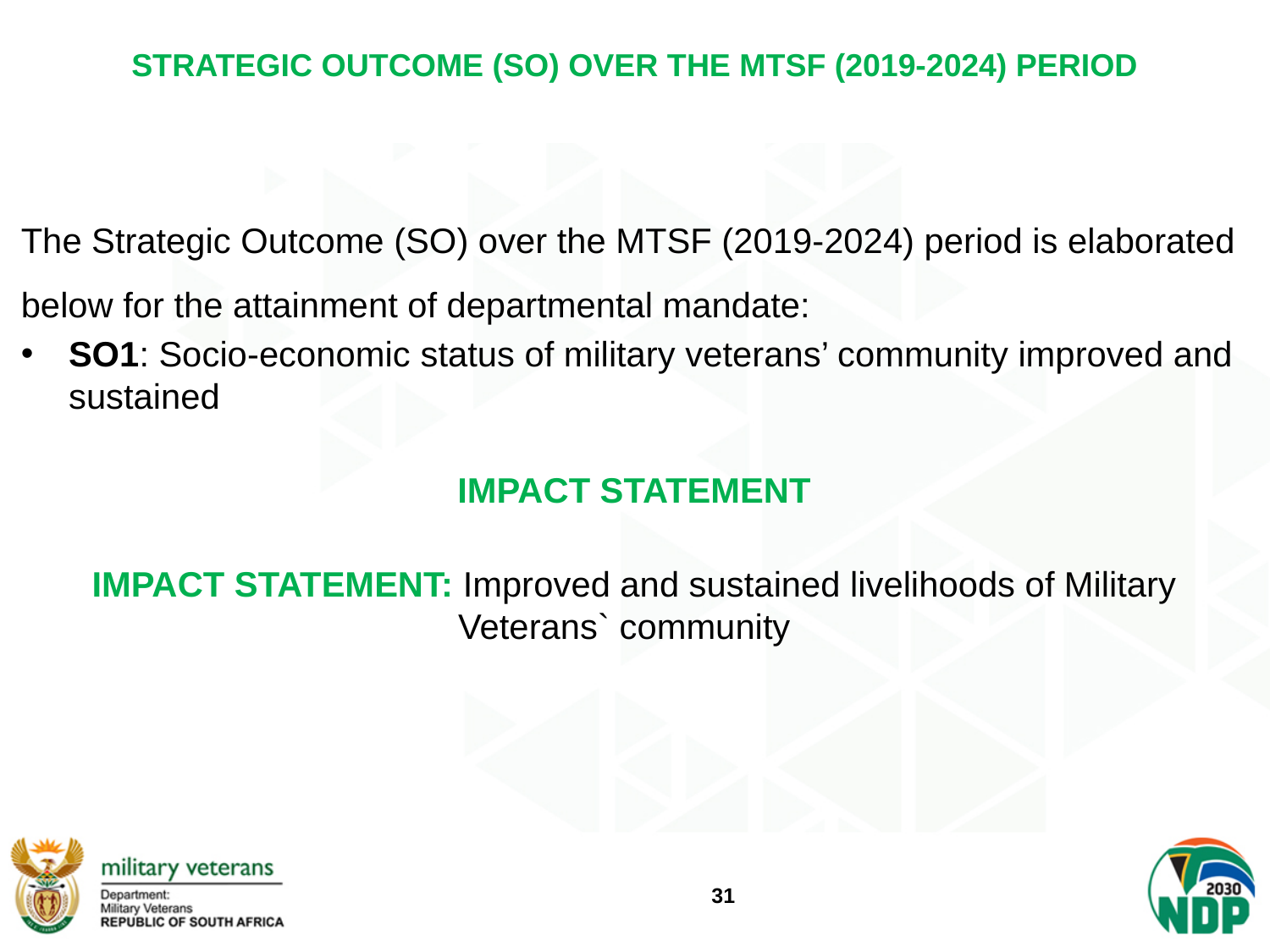

# STRATEGIC OUTCOME (SO) OVER THE MTSF (2019-2024) PERIOD
The Strategic Outcome (SO) over the MTSF (2019-2024) period is elaborated below for the attainment of departmental mandate:
SO1: Socio-economic status of military veterans’ community improved and sustained

IMPACT STATEMENT

IMPACT STATEMENT: Improved and sustained livelihoods of Military Veterans` community

31